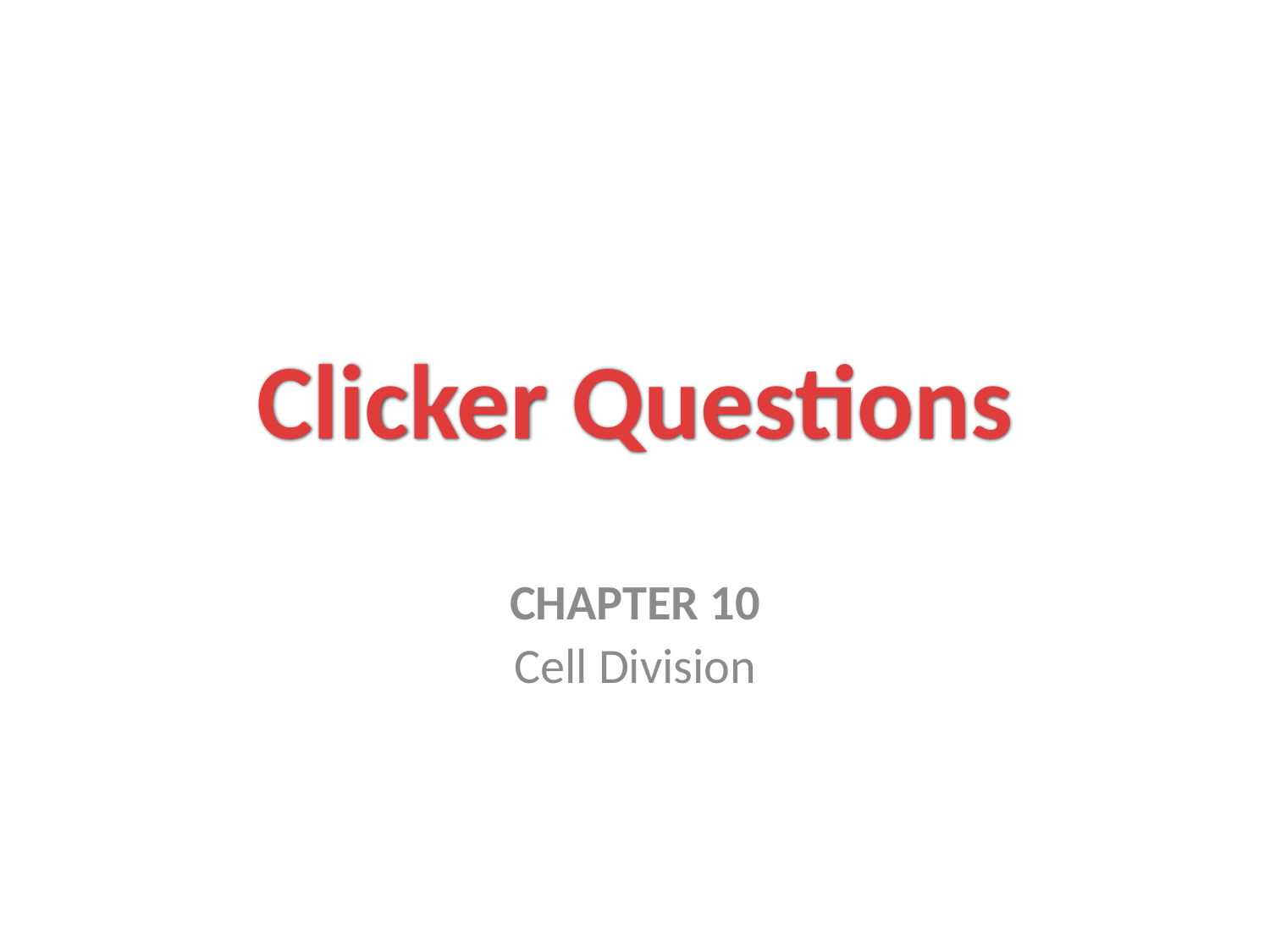

# Clicker Questions
CHAPTER 10
Cell Division